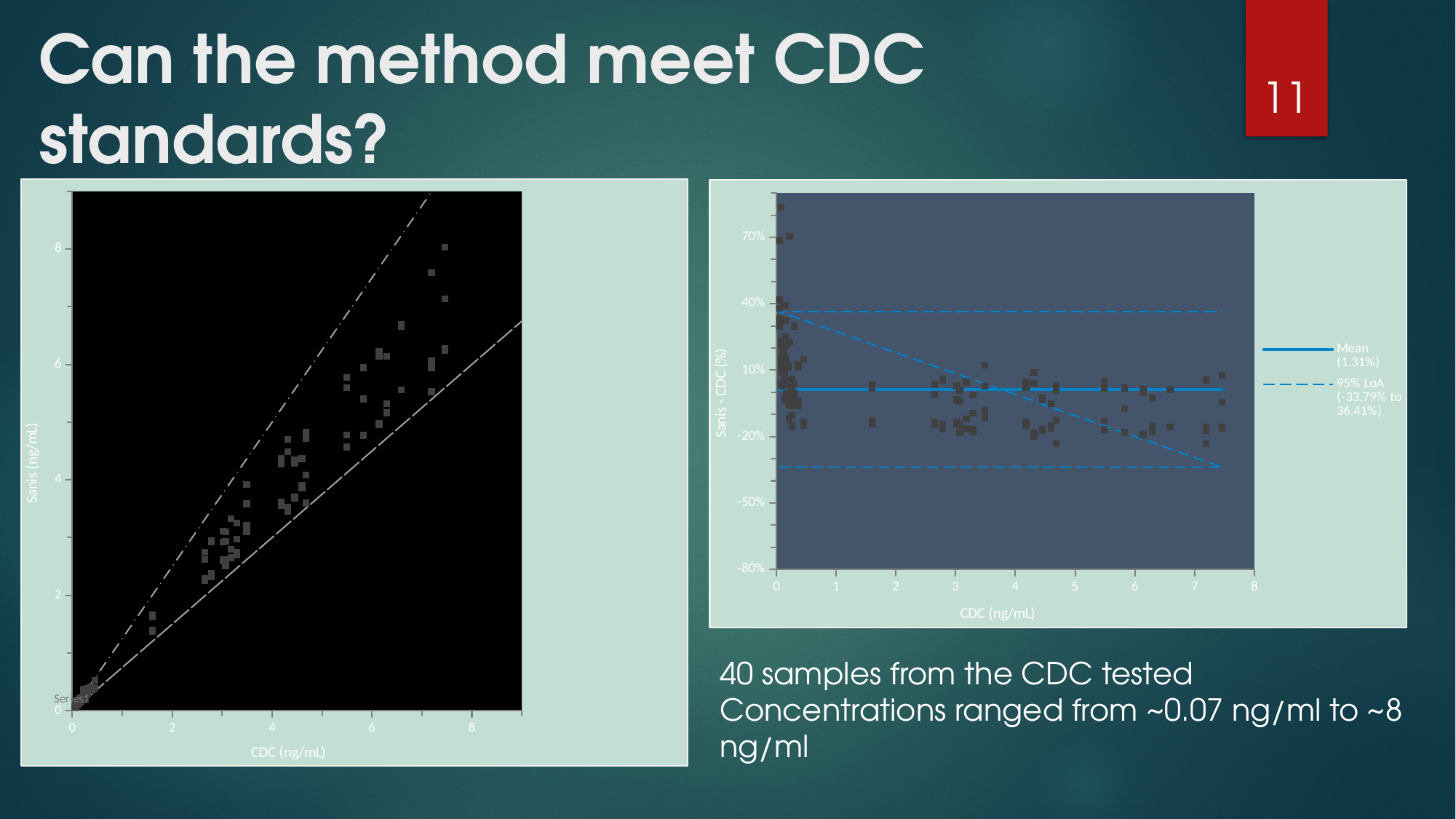

# Can the method meet CDC standards?
11

### Chart

| Category |  |  |  |  |
|---|---|---|---|---|

### Chart

| Category |  |  |  |  |  |
|---|---|---|---|---|---|
40 samples from the CDC tested Concentrations ranged from ~0.07 ng/ml to ~8 ng/ml